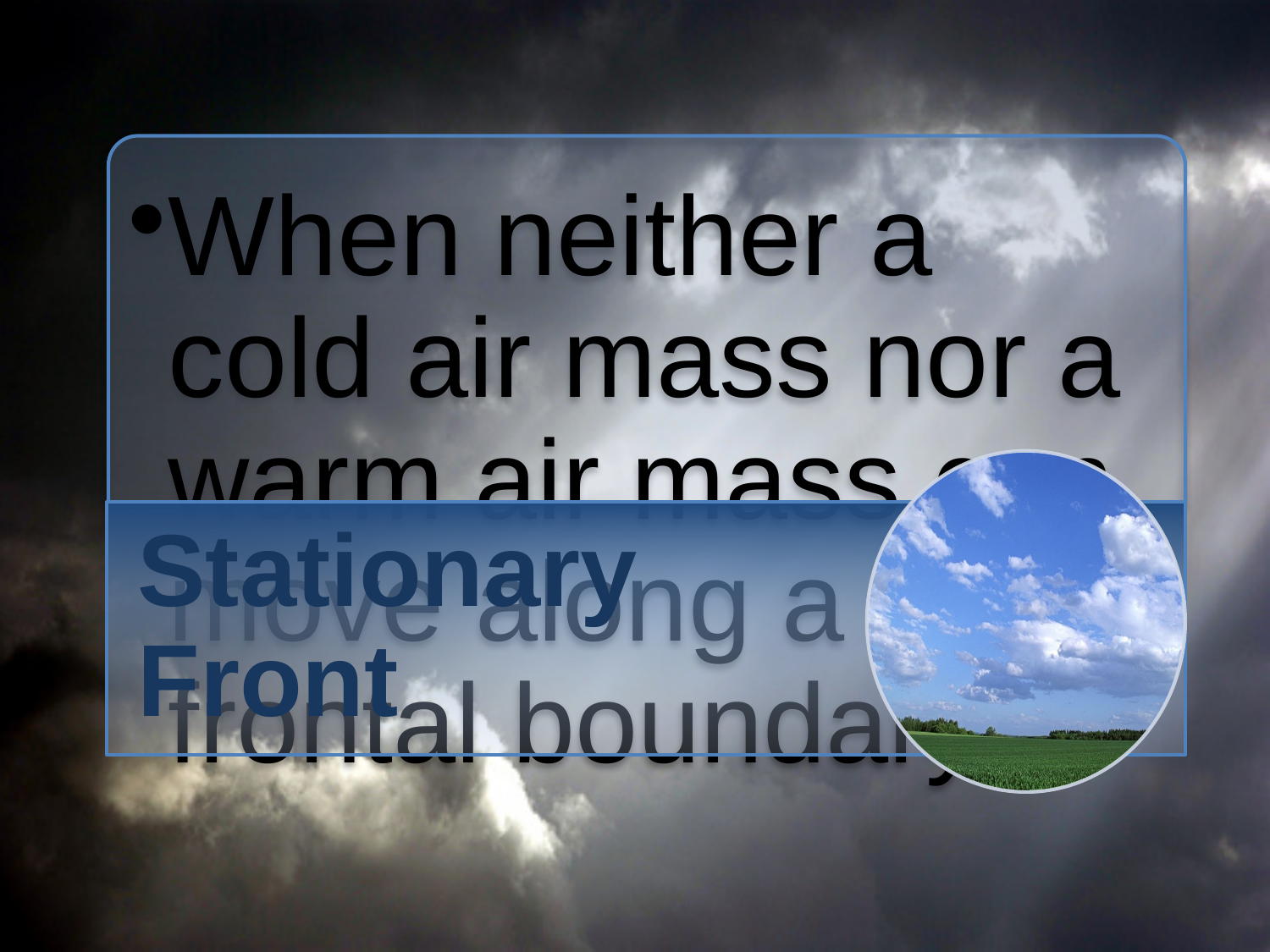

When neither a cold air mass nor a warm air mass can move along a frontal boundary.
Stationary Front